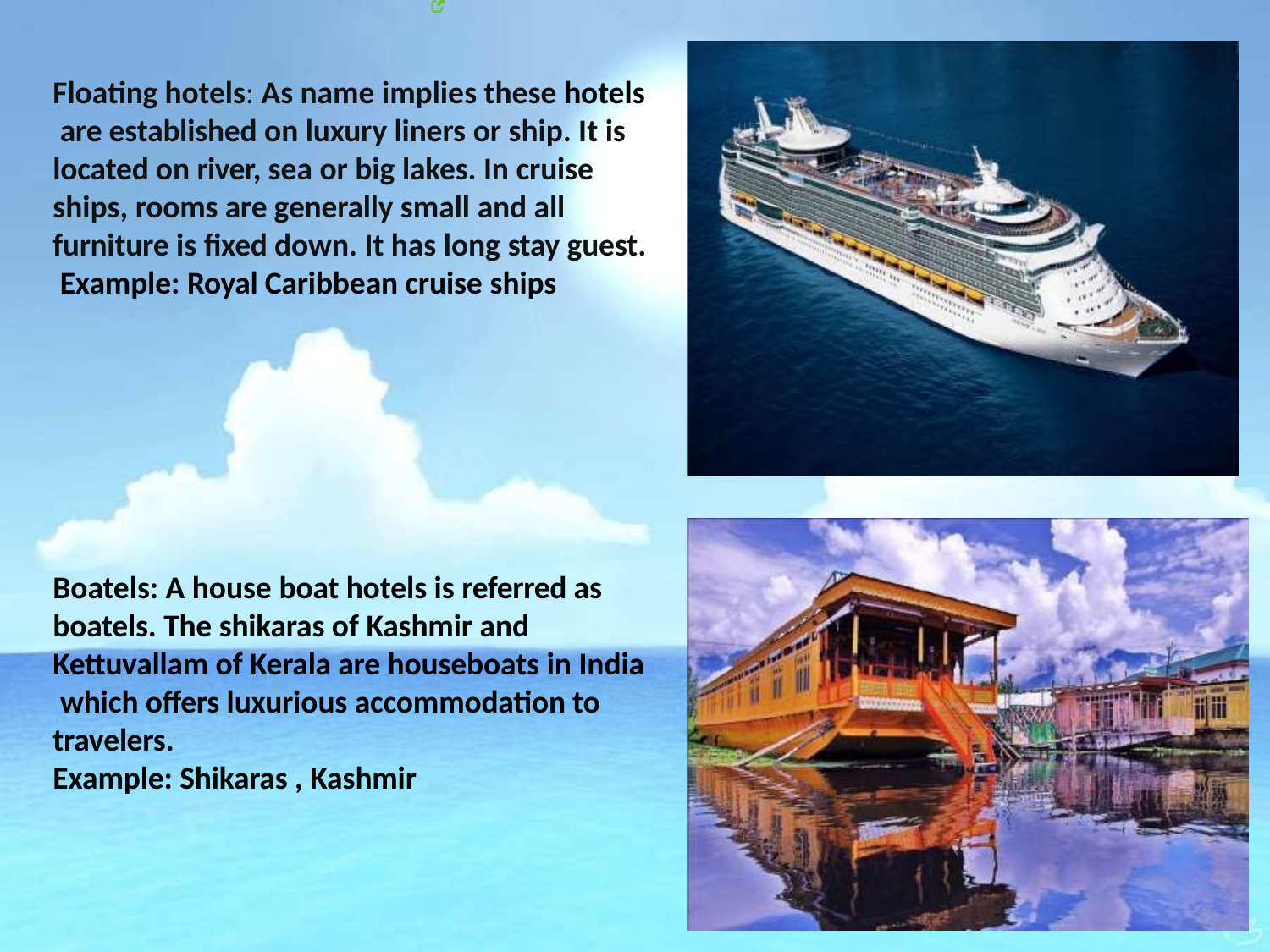

Floating hotels: As name implies these hotels  are established on luxury liners or ship. It is  located on river, sea or big lakes. In cruise  ships, rooms are generally small and all  furniture is fixed down. It has long stay guest.  Example: Royal Caribbean cruise ships
Boatels: A house boat hotels is referred as  boatels. The shikaras of Kashmir and  Kettuvallam of Kerala are houseboats in India  which offers luxurious accommodation to  travelers.
Example: Shikaras , Kashmir